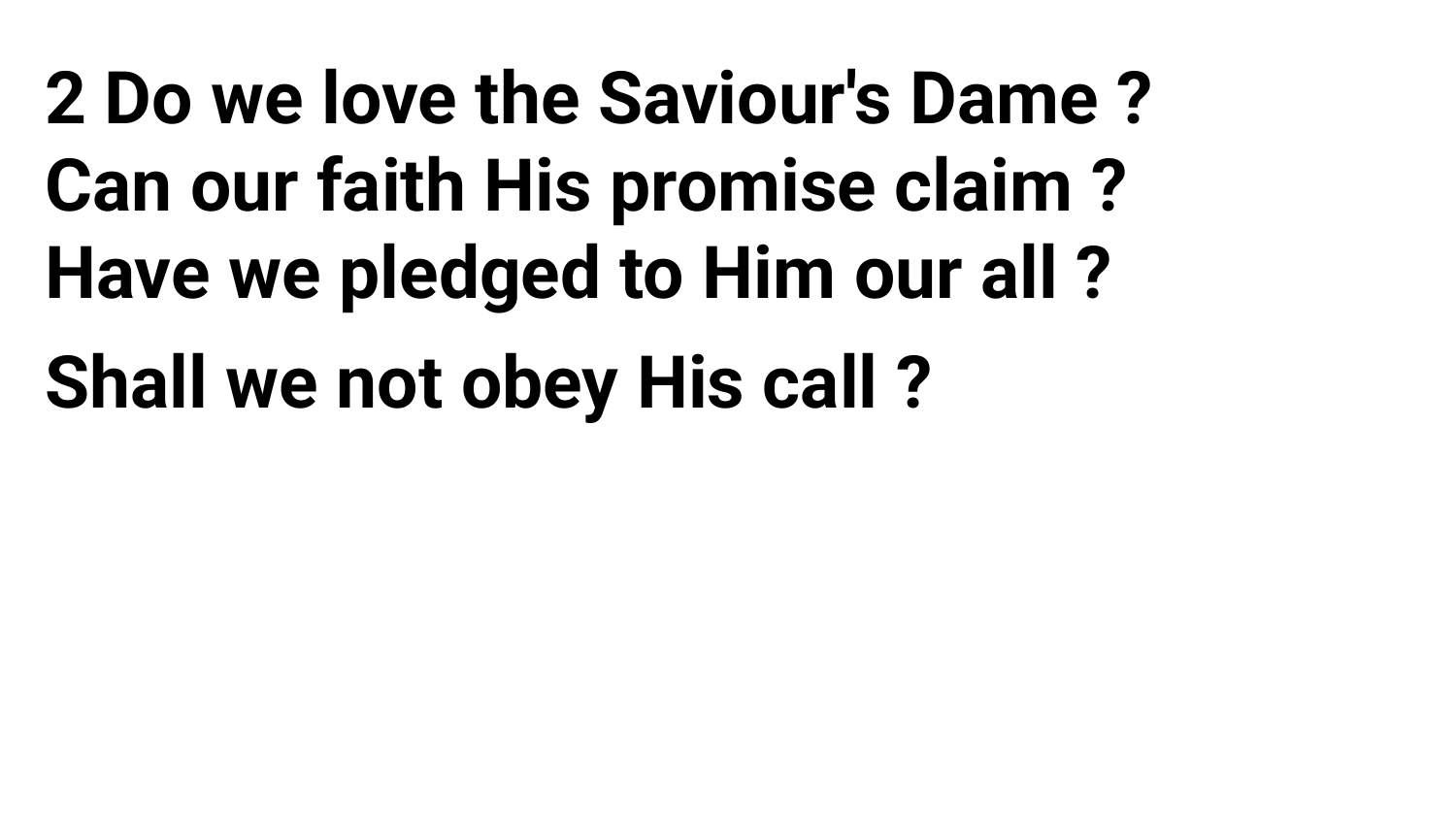

2 Do we love the Saviour's Dame ?
Can our faith His promise claim ?
Have we pledged to Him our all ?
Shall we not obey His call ?